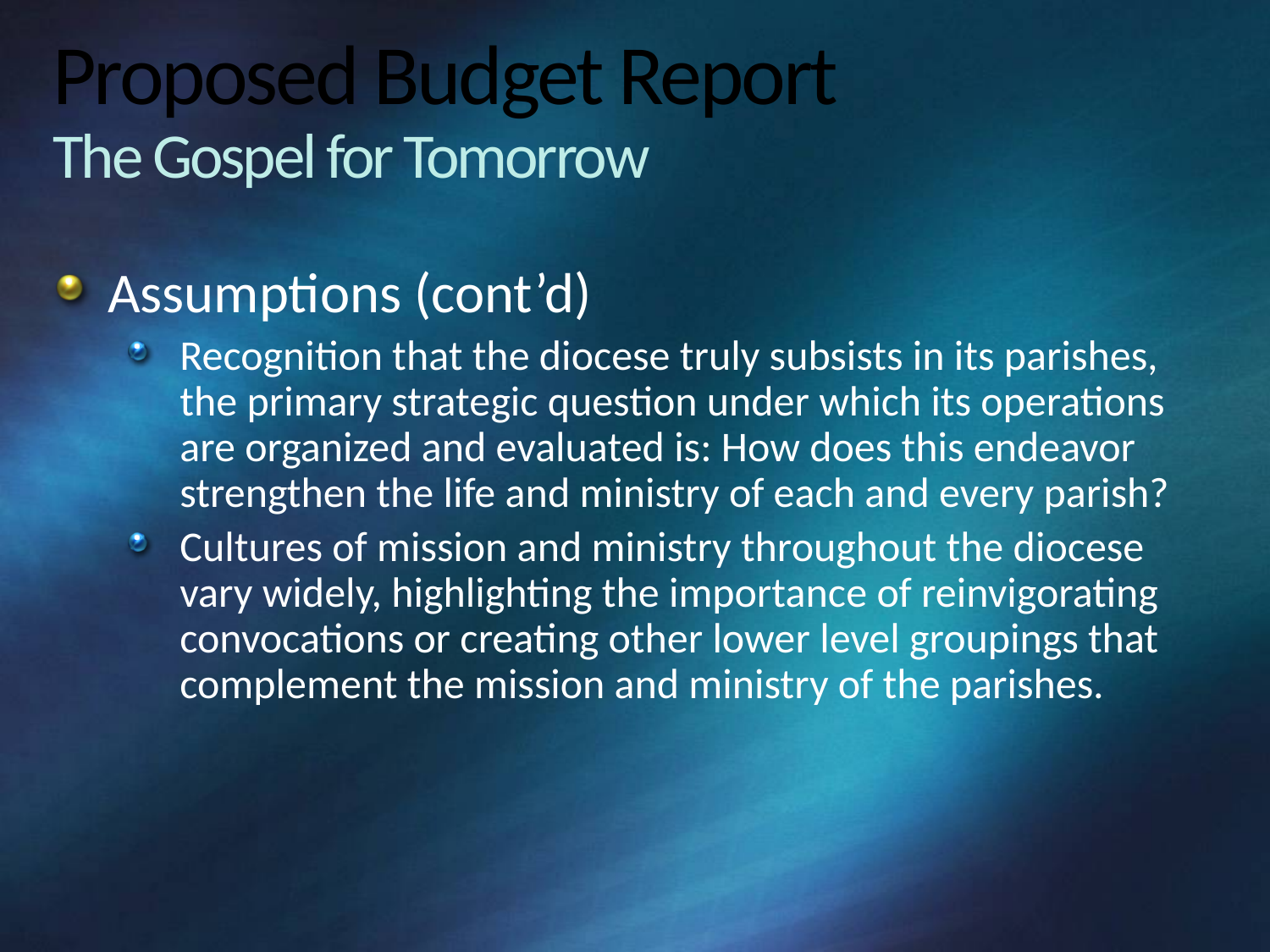

# Proposed Budget Report The Gospel for Tomorrow
Assumptions (cont’d)
Recognition that the diocese truly subsists in its parishes, the primary strategic question under which its operations are organized and evaluated is: How does this endeavor strengthen the life and ministry of each and every parish?
Cultures of mission and ministry throughout the diocese vary widely, highlighting the importance of reinvigorating convocations or creating other lower level groupings that complement the mission and ministry of the parishes.